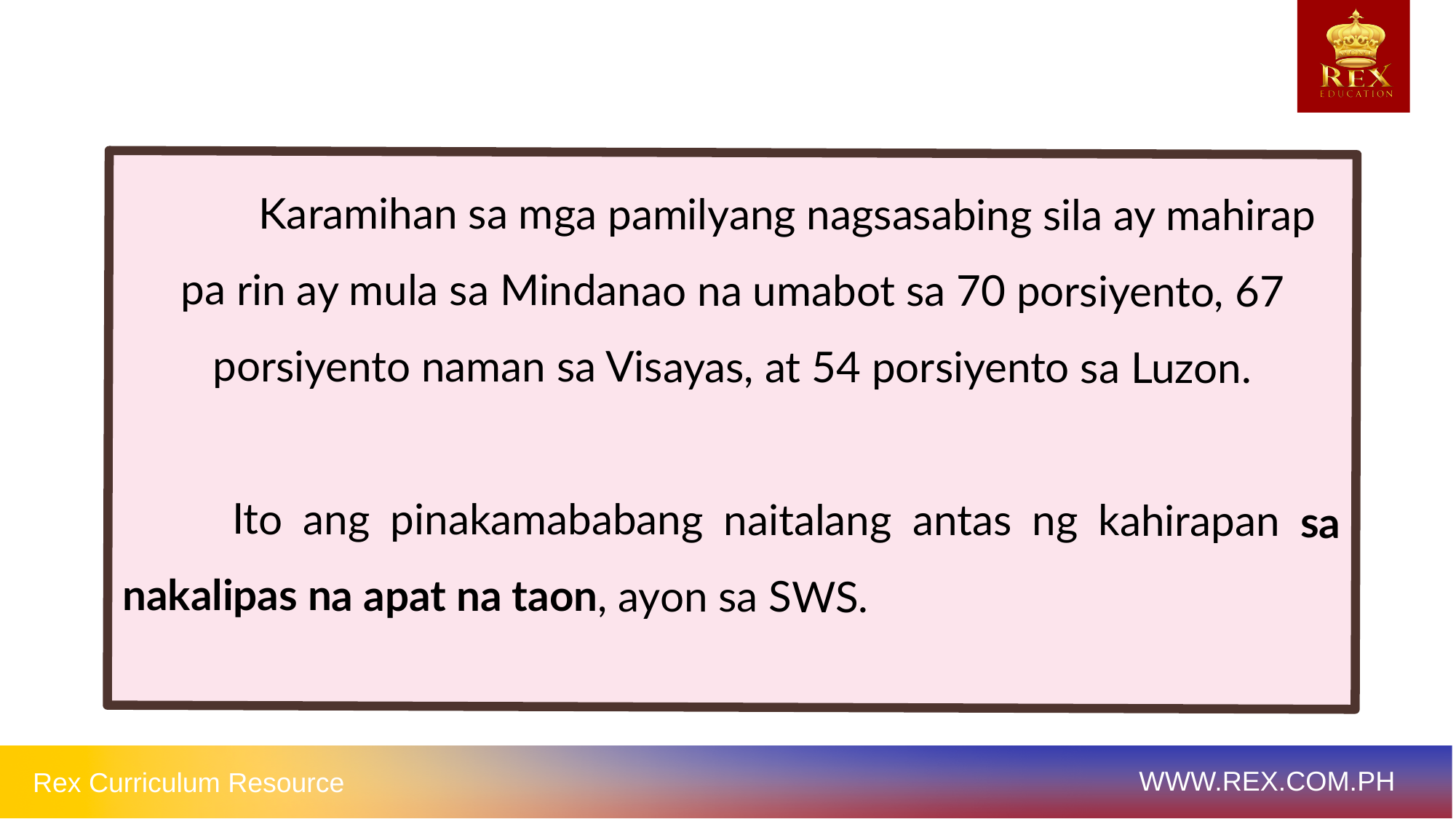

Karamihan sa mga pamilyang nagsasabing sila ay mahirap pa rin ay mula sa Mindanao na umabot sa 70 porsiyento, 67 porsiyento naman sa Visayas, at 54 porsiyento sa Luzon.

	Ito ang pinakamababang naitalang antas ng kahirapan sa nakalipas na apat na taon, ayon sa SWS.